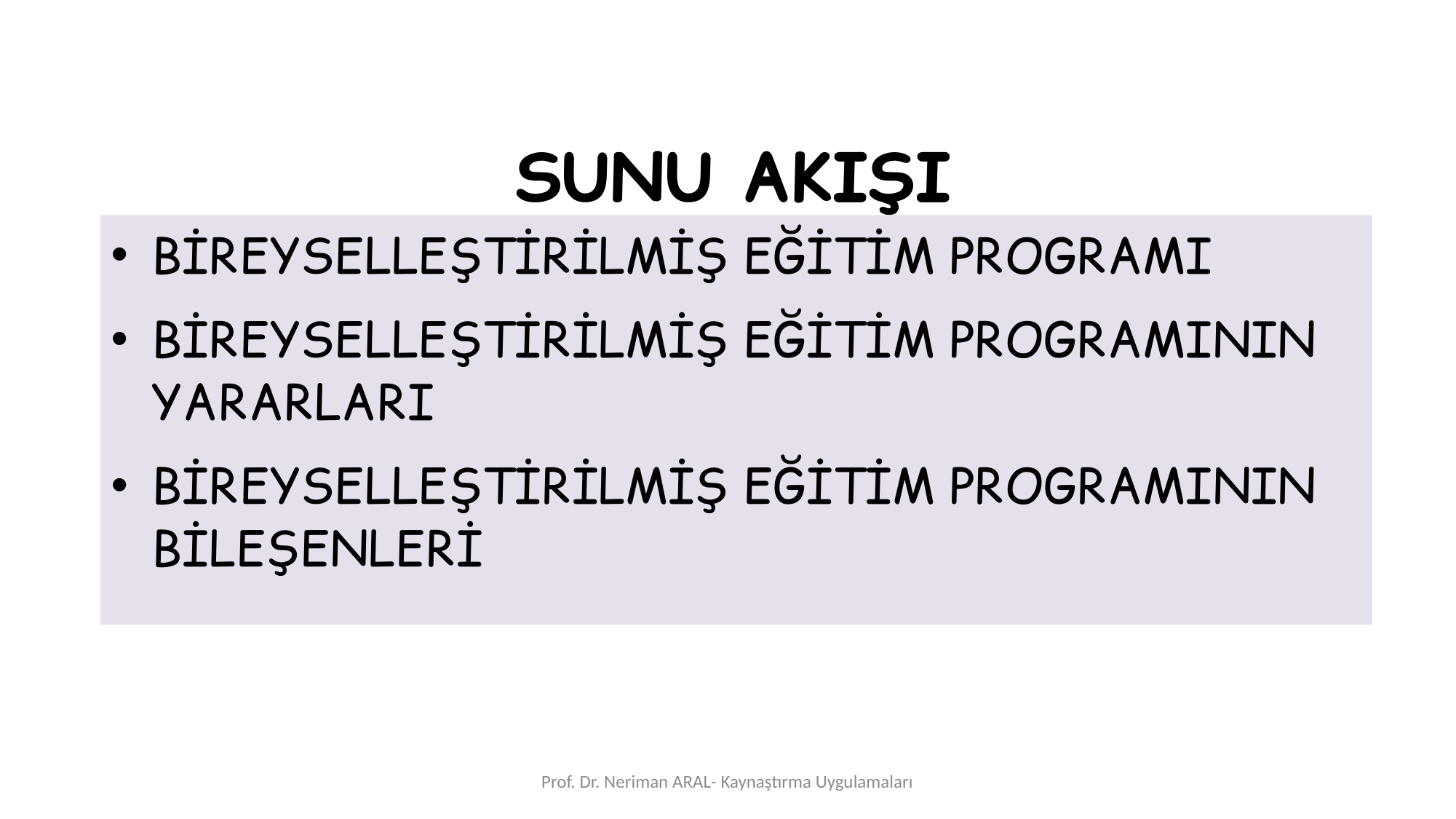

# SUNU AKIŞI
BİREYSELLEŞTİRİLMİŞ EĞİTİM PROGRAMI
BİREYSELLEŞTİRİLMİŞ EĞİTİM PROGRAMININ YARARLARI
BİREYSELLEŞTİRİLMİŞ EĞİTİM PROGRAMININ BİLEŞENLERİ
Prof. Dr. Neriman ARAL- Kaynaştırma Uygulamaları